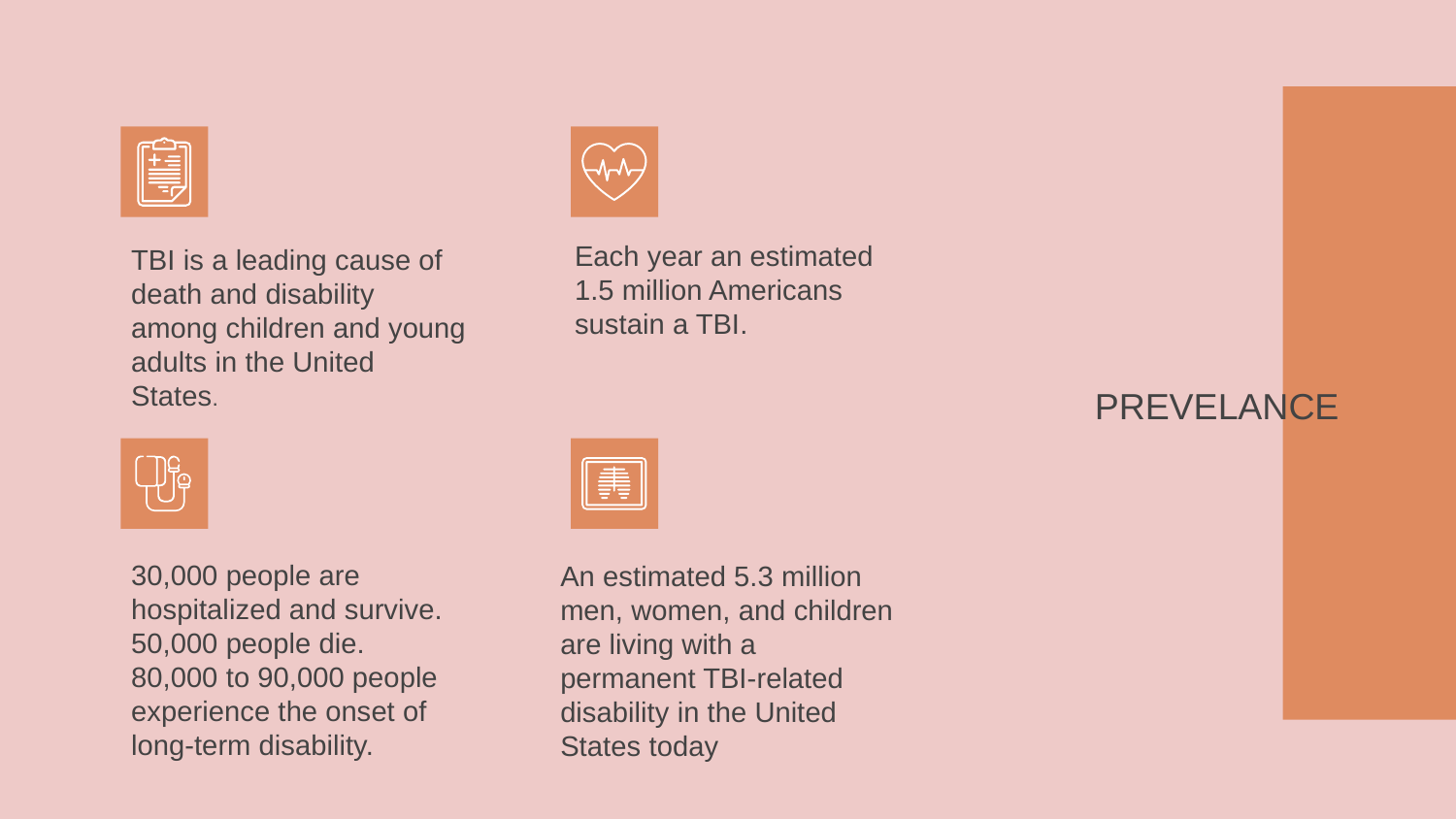

Each year an estimated 1.5 million Americans sustain a TBI.
TBI is a leading cause of death and disability among children and young adults in the United States.
# PREVELANCE

30,000 people are hospitalized and survive.
50,000 people die.
80,000 to 90,000 people experience the onset of long-term disability.
An estimated 5.3 million men, women, and children are living with a permanent TBI-related disability in the United States today